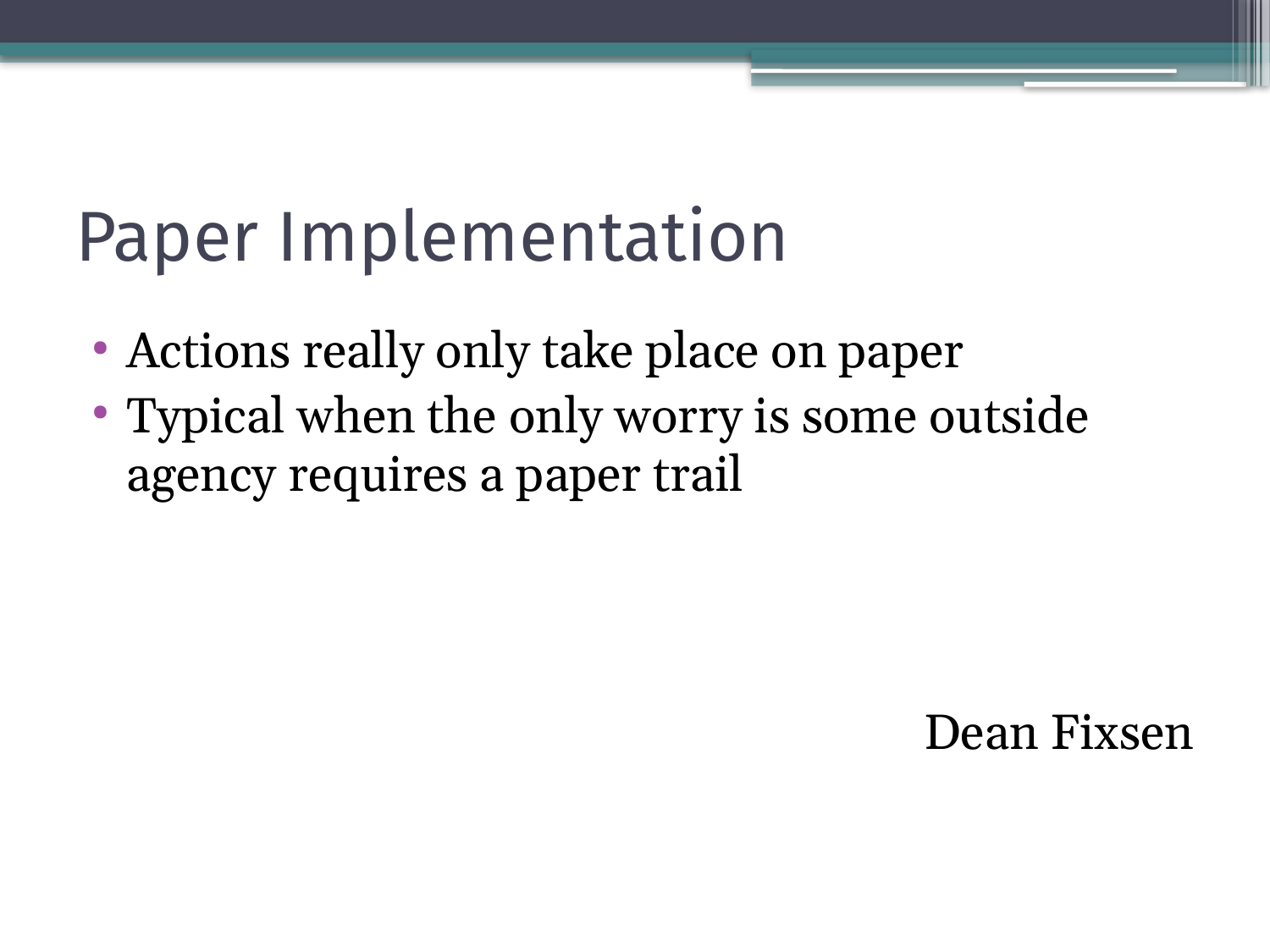

# Paper Implementation
Actions really only take place on paper
Typical when the only worry is some outside agency requires a paper trail

Dean Fixsen